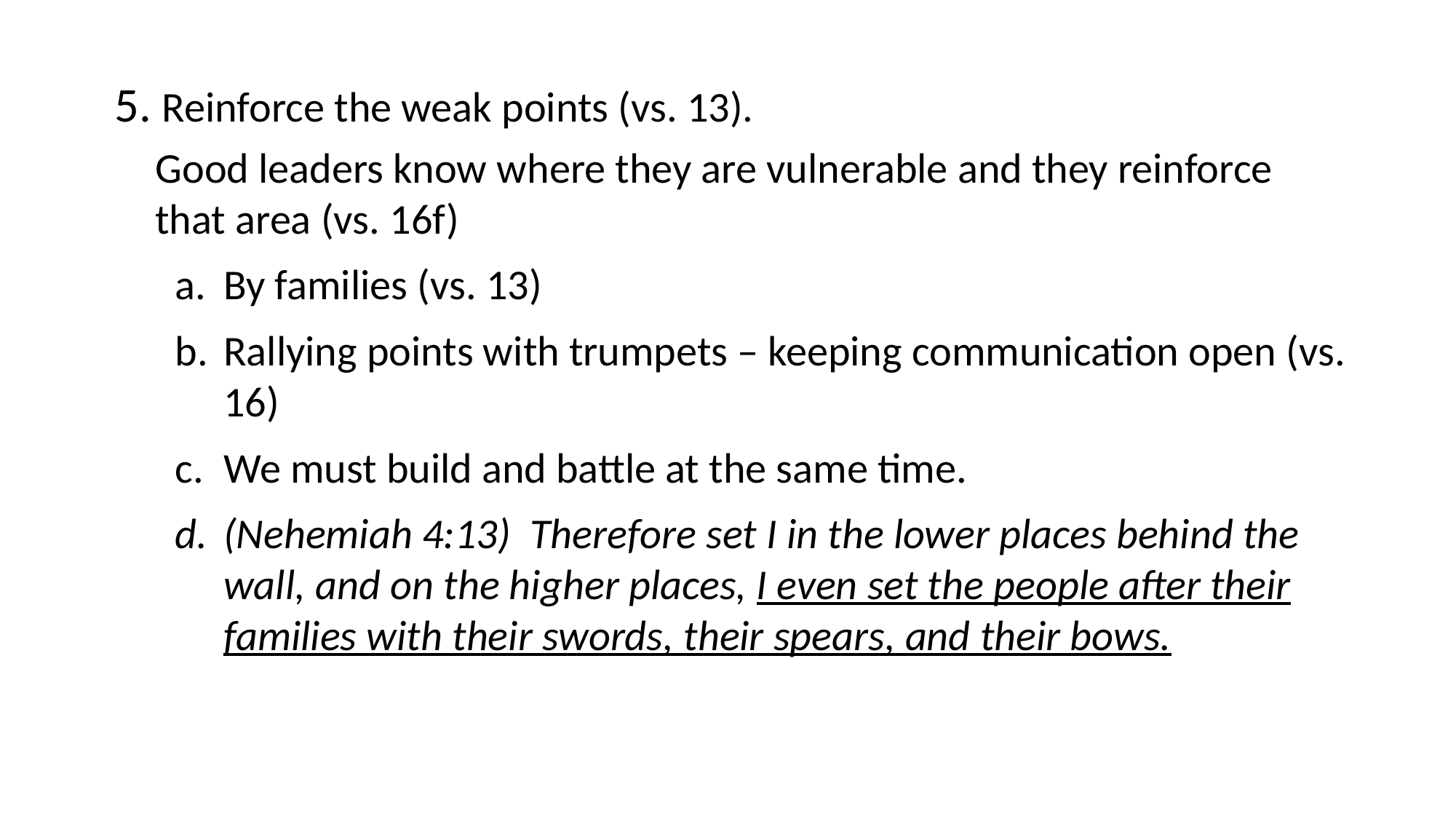

#
5. Reinforce the weak points (vs. 13).
	Good leaders know where they are vulnerable and they reinforce that area (vs. 16f)
By families (vs. 13)
Rallying points with trumpets – keeping communication open (vs. 16)
We must build and battle at the same time.
(Nehemiah 4:13)  Therefore set I in the lower places behind the wall, and on the higher places, I even set the people after their families with their swords, their spears, and their bows.